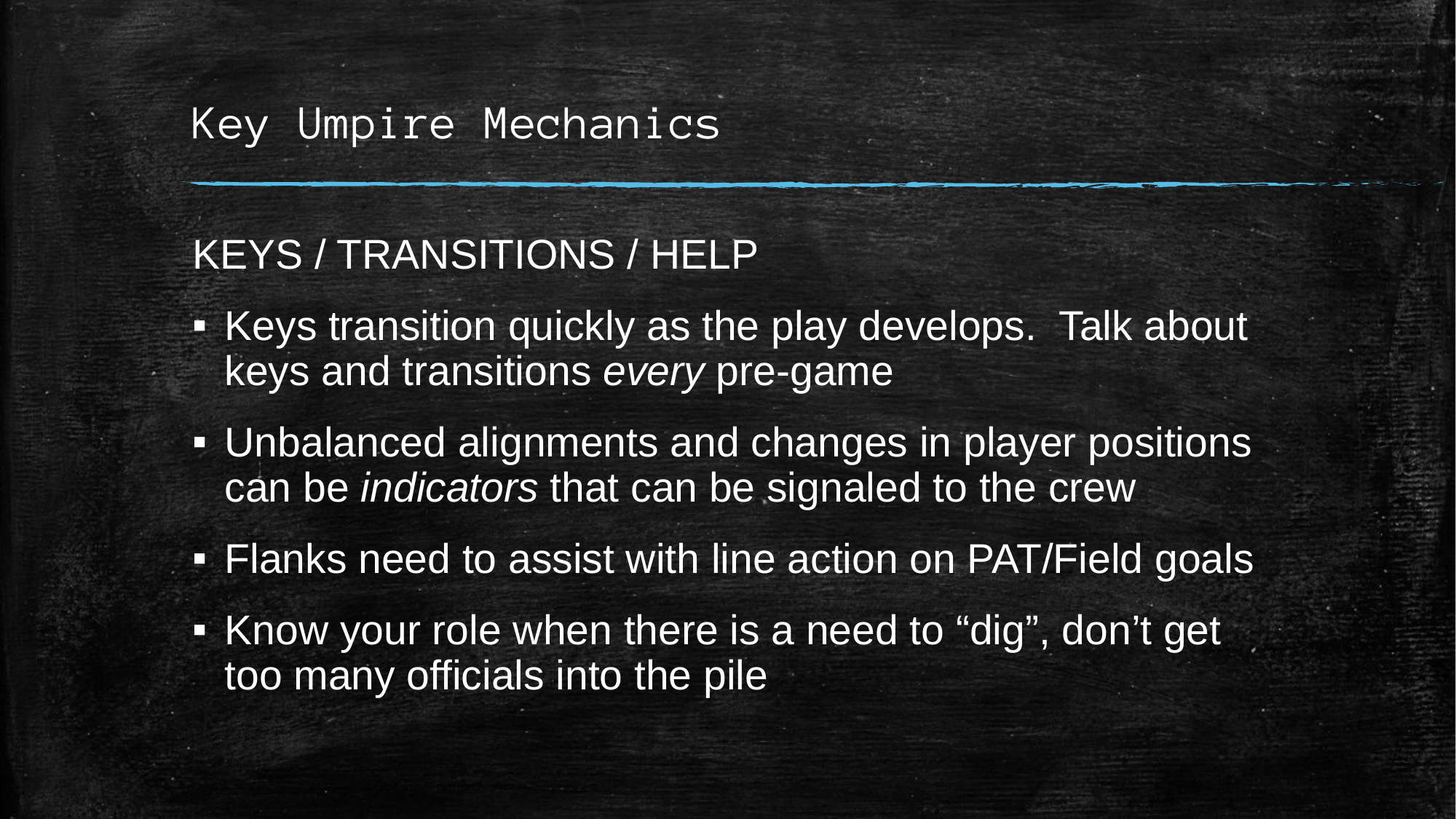

# Key Umpire Mechanics
KEYS / TRANSITIONS / HELP
Keys transition quickly as the play develops.  Talk about keys and transitions every pre-game
Unbalanced alignments and changes in player positions can be indicators that can be signaled to the crew
Flanks need to assist with line action on PAT/Field goals
Know your role when there is a need to “dig”, don’t get too many officials into the pile